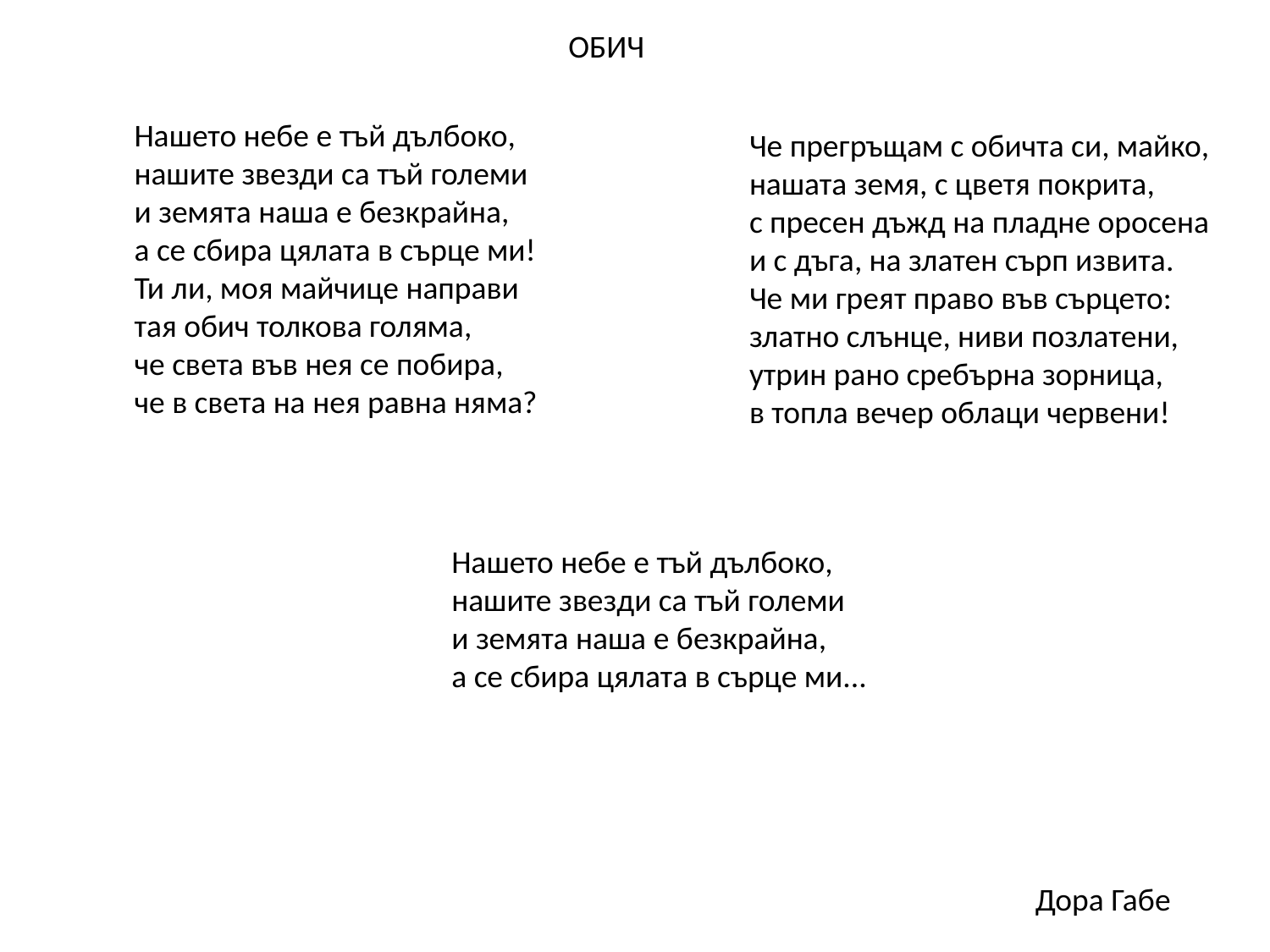

ОБИЧ
Нашето небе е тъй дълбоко, 
нашите звезди са тъй големи 
и земята наша е безкрайна, 
а се сбира цялата в сърце ми!
Ти ли, моя майчице направи 
тая обич толкова голяма, 
че света във нея се побира, 
че в света на нея равна няма?

Че прегръщам с обичта си, майко, 
нашата земя, с цветя покрита, 
с пресен дъжд на пладне оросена 
и с дъга, на златен сърп извита.
Че ми греят право във сърцето: 
златно слънце, ниви позлатени, 
утрин рано сребърна зорница, 
в топла вечер облаци червени!

Нашето небе е тъй дълбоко, 
нашите звезди са тъй големи 
и земята наша е безкрайна, 
а се сбира цялата в сърце ми...

Дора Габе